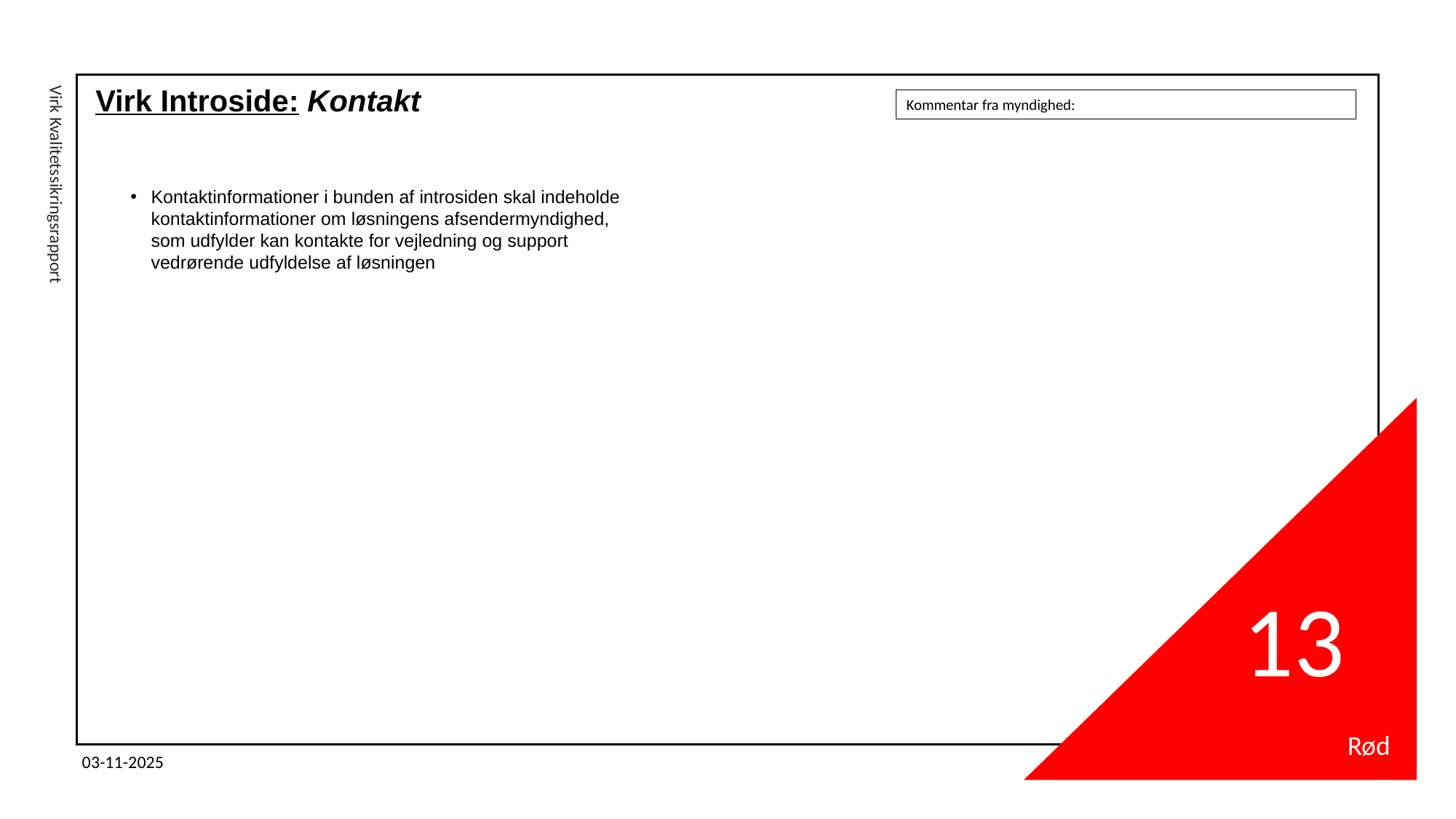

# Virk Introside: Kontakt

Kommentar fra myndighed:
Kontaktinformationer i bunden af introsiden skal indeholde kontaktinformationer om løsningens afsendermyndighed, som udfylder kan kontakte for vejledning og support vedrørende udfyldelse af løsningen
Virk Kvalitetssikringsrapport

13
Rød
03-11-2025